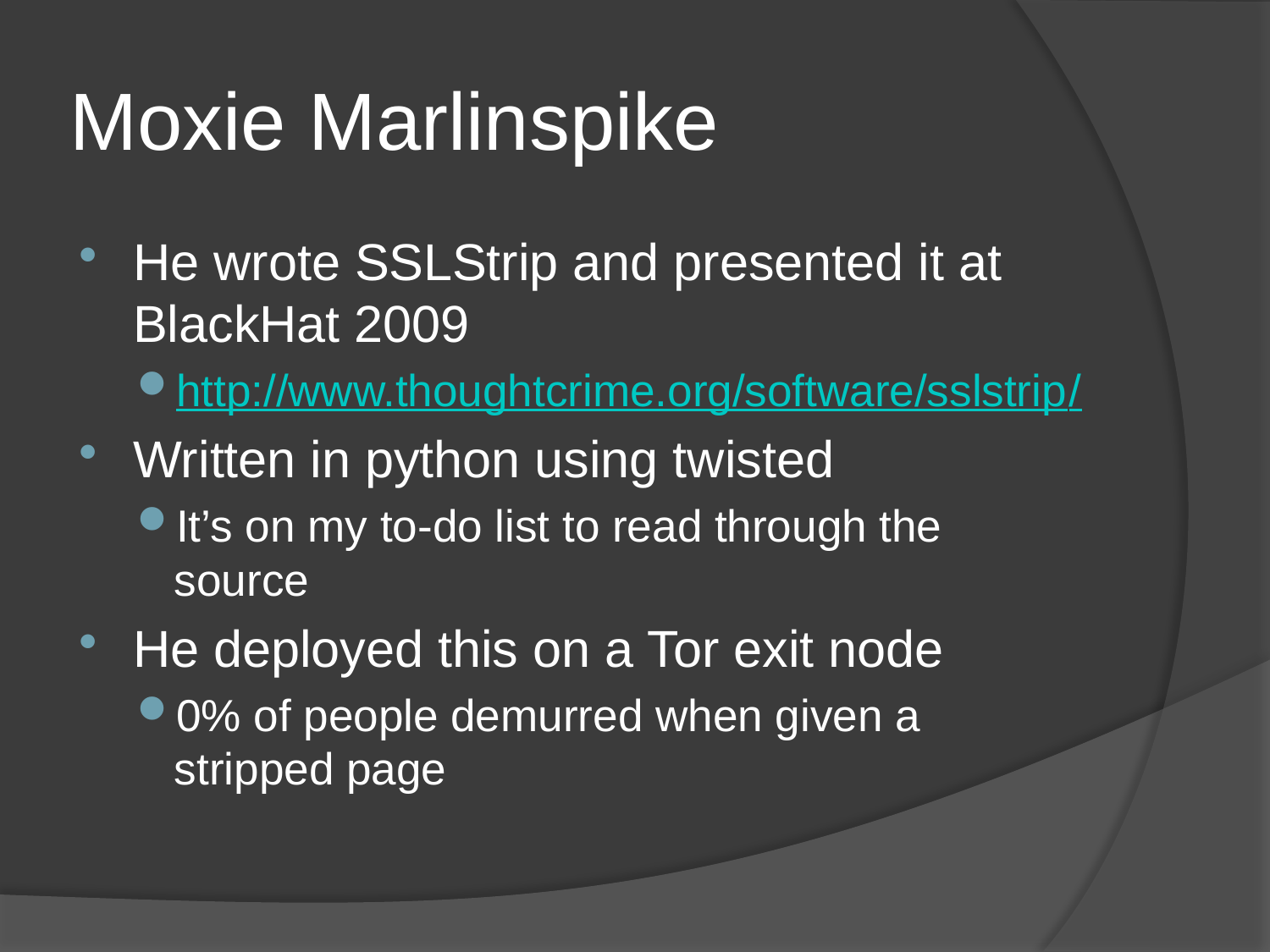

# Moxie Marlinspike
He wrote SSLStrip and presented it at BlackHat 2009
http://www.thoughtcrime.org/software/sslstrip/
Written in python using twisted
It’s on my to-do list to read through the source
He deployed this on a Tor exit node
0% of people demurred when given a stripped page